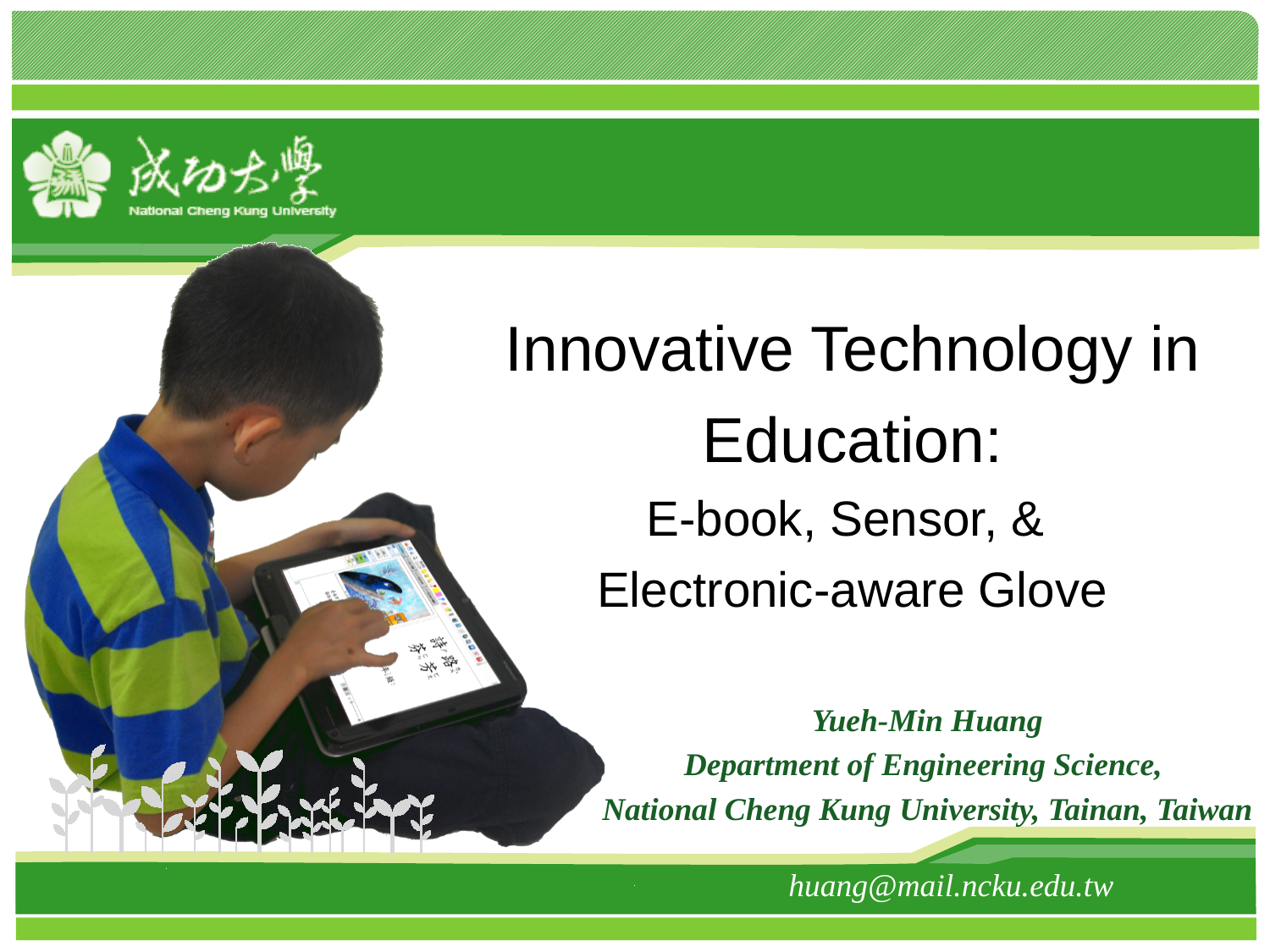

# Innovative Technology in Education: E-book, Sensor, & Electronic-aware Glove
Yueh-Min Huang
Department of Engineering Science,
National Cheng Kung University, Tainan, Taiwan
huang@mail.ncku.edu.tw